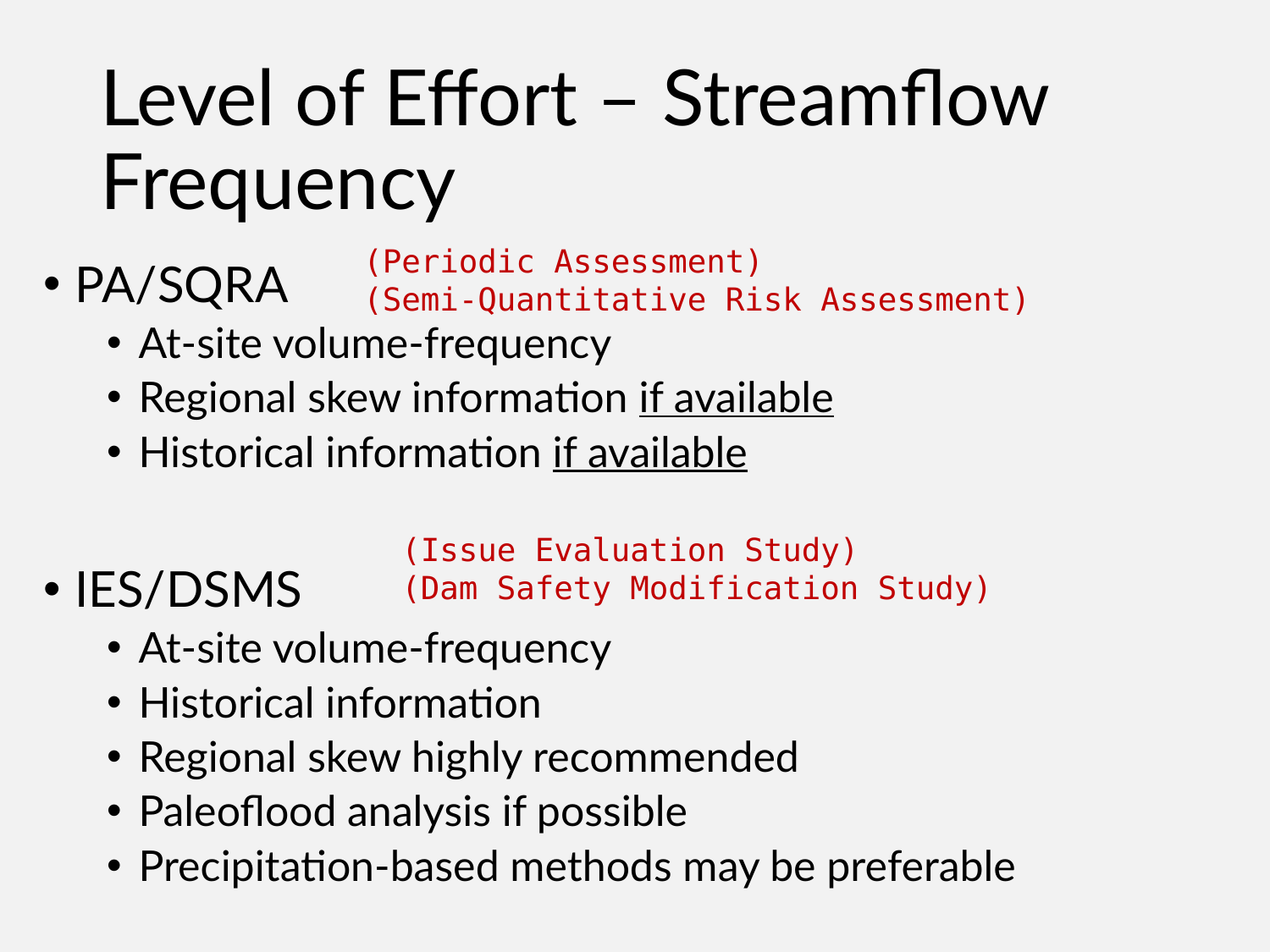

# Level of Effort – Streamflow Frequency
(Periodic Assessment)
(Semi-Quantitative Risk Assessment)
PA/SQRA
At-site volume-frequency
Regional skew information if available
Historical information if available

IES/DSMS
At-site volume-frequency
Historical information
Regional skew highly recommended
Paleoflood analysis if possible
Precipitation-based methods may be preferable

(Issue Evaluation Study)
(Dam Safety Modification Study)